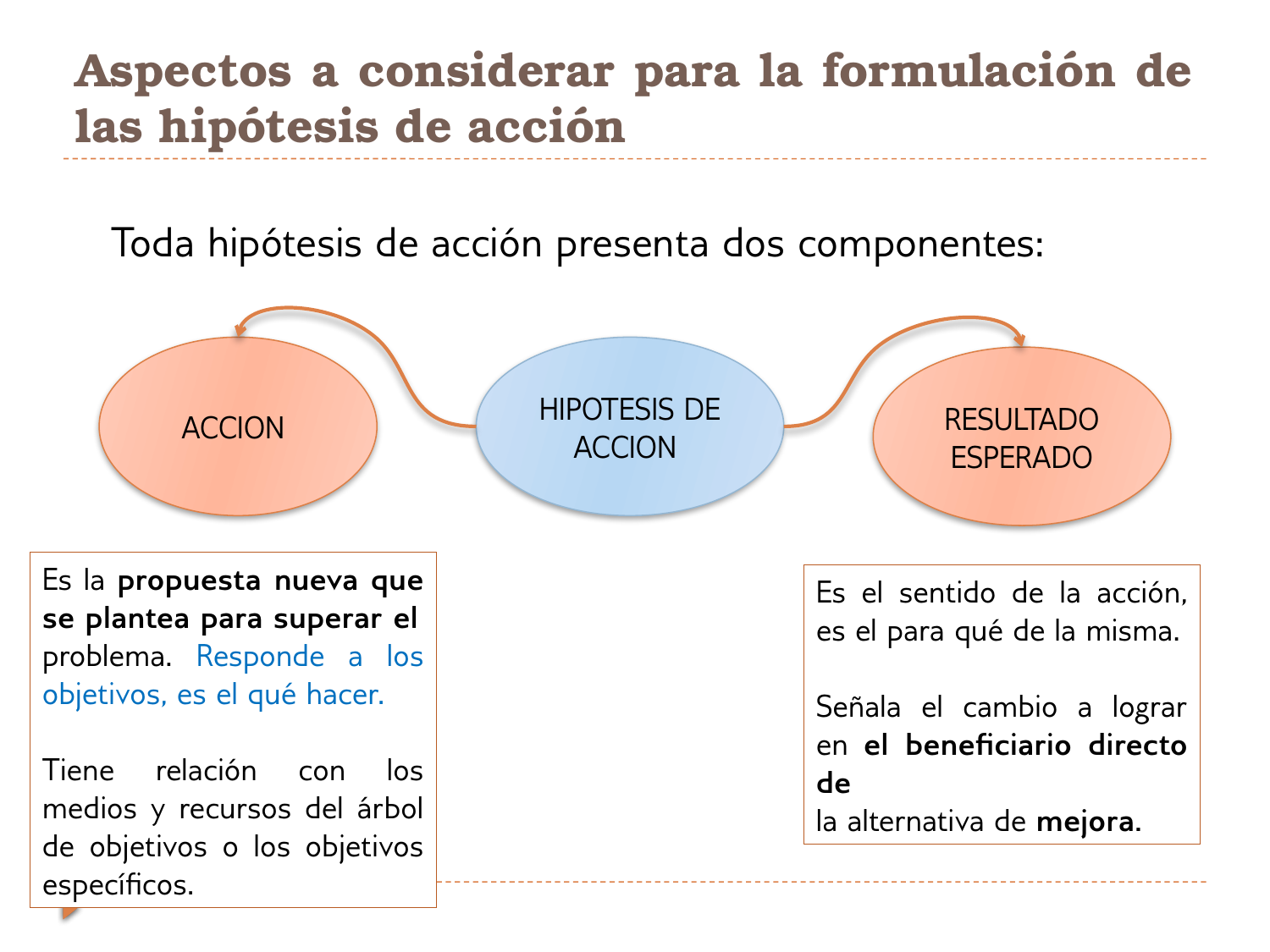

# Aspectos a considerar para la formulación de las hipótesis de acción
Toda hipótesis de acción presenta dos componentes:
ACCION
HIPOTESIS DE ACCION
RESULTADO ESPERADO
Es la propuesta nueva que se plantea para superar el
problema. Responde a los objetivos, es el qué hacer.

Tiene relación con los medios y recursos del árbol de objetivos o los objetivos específicos.
Es el sentido de la acción, es el para qué de la misma.

Señala el cambio a lograr en el beneficiario directo de
la alternativa de mejora.